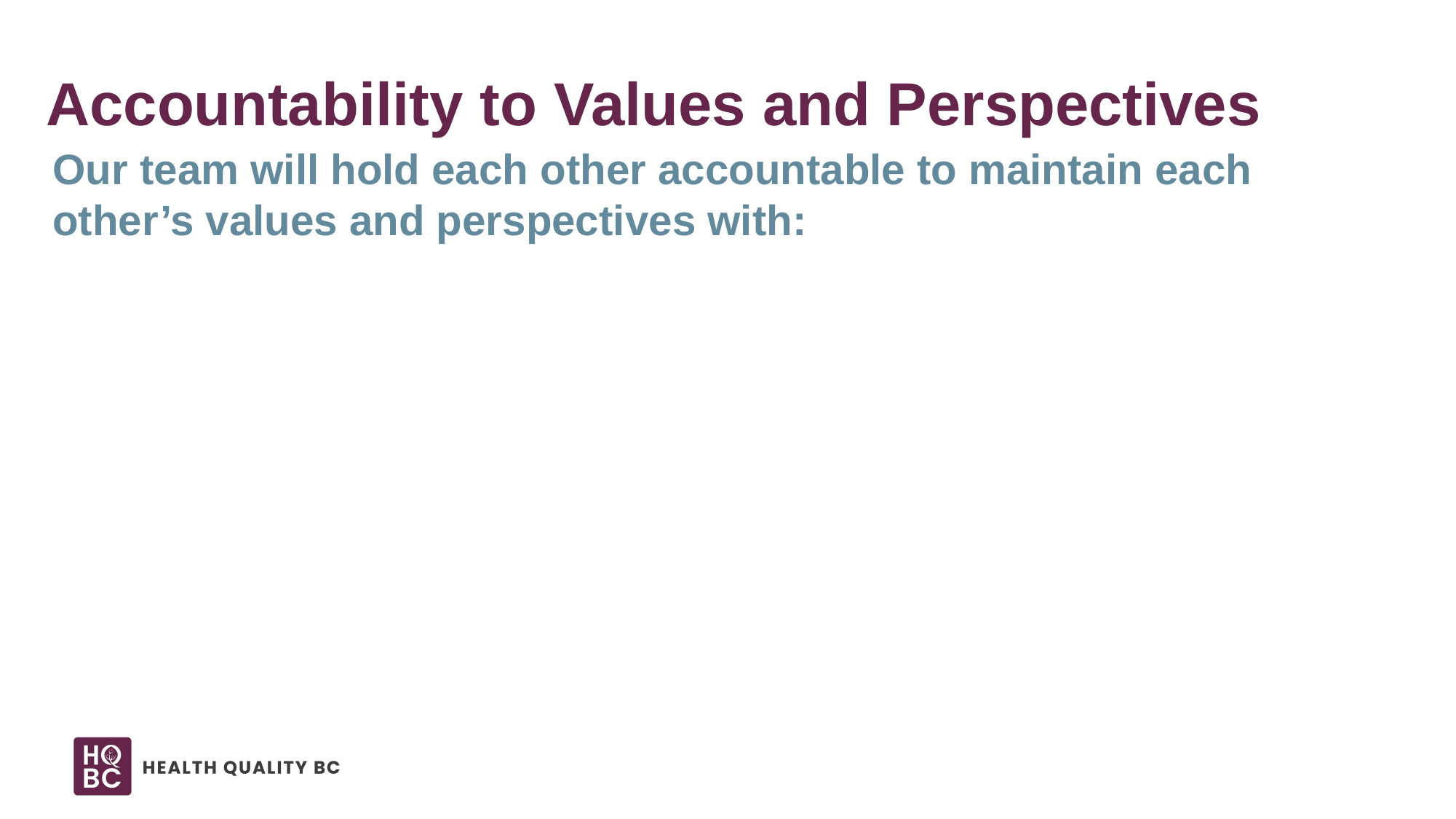

# Accountability to Values and Perspectives
Our team will hold each other accountable to maintain each other’s values and perspectives with: